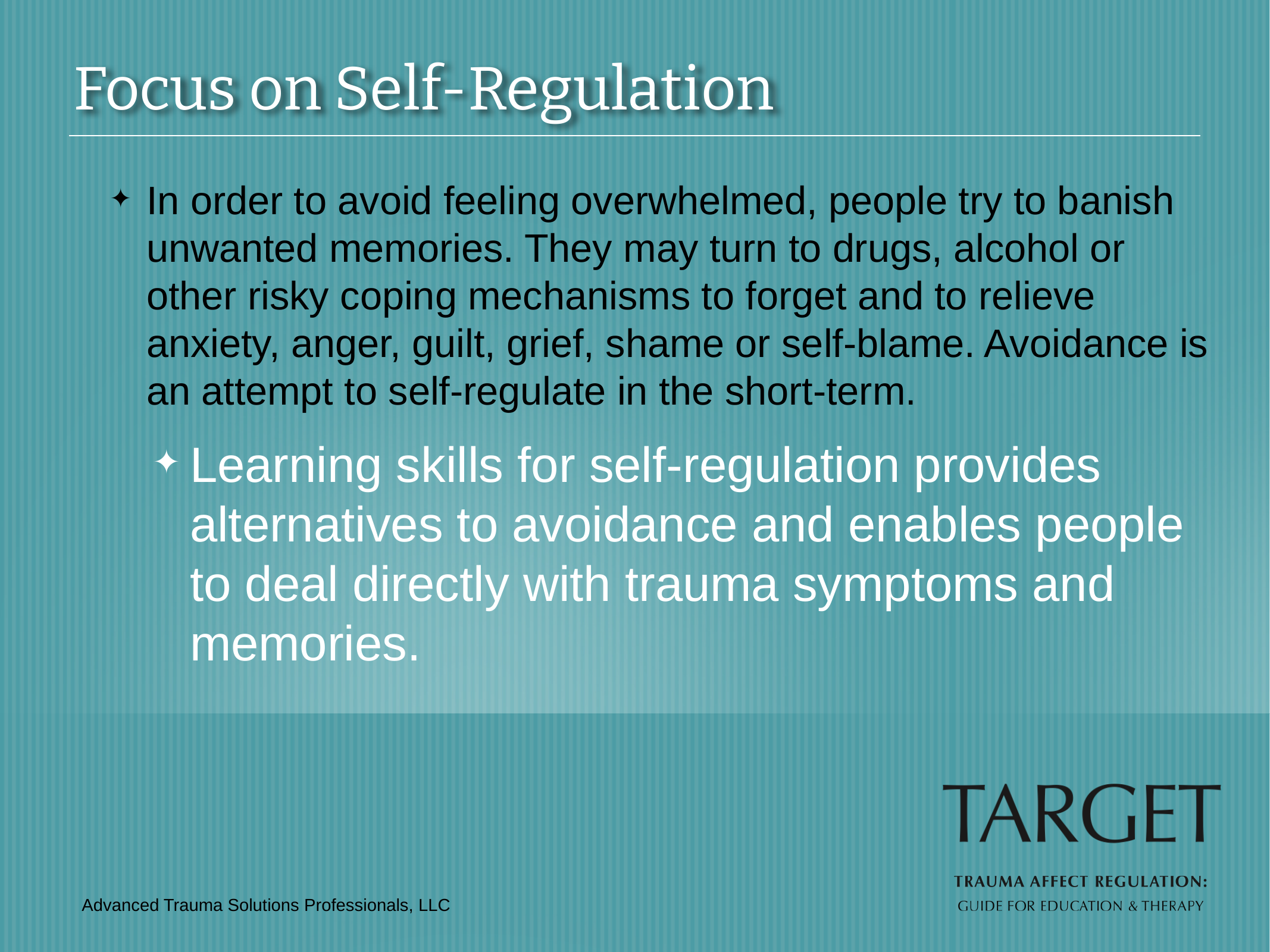

Focus on Self-Regulation
In order to avoid feeling overwhelmed, people try to banish unwanted memories. They may turn to drugs, alcohol or other risky coping mechanisms to forget and to relieve anxiety, anger, guilt, grief, shame or self-blame. Avoidance is an attempt to self-regulate in the short-term.
Learning skills for self-regulation provides alternatives to avoidance and enables people to deal directly with trauma symptoms and memories.